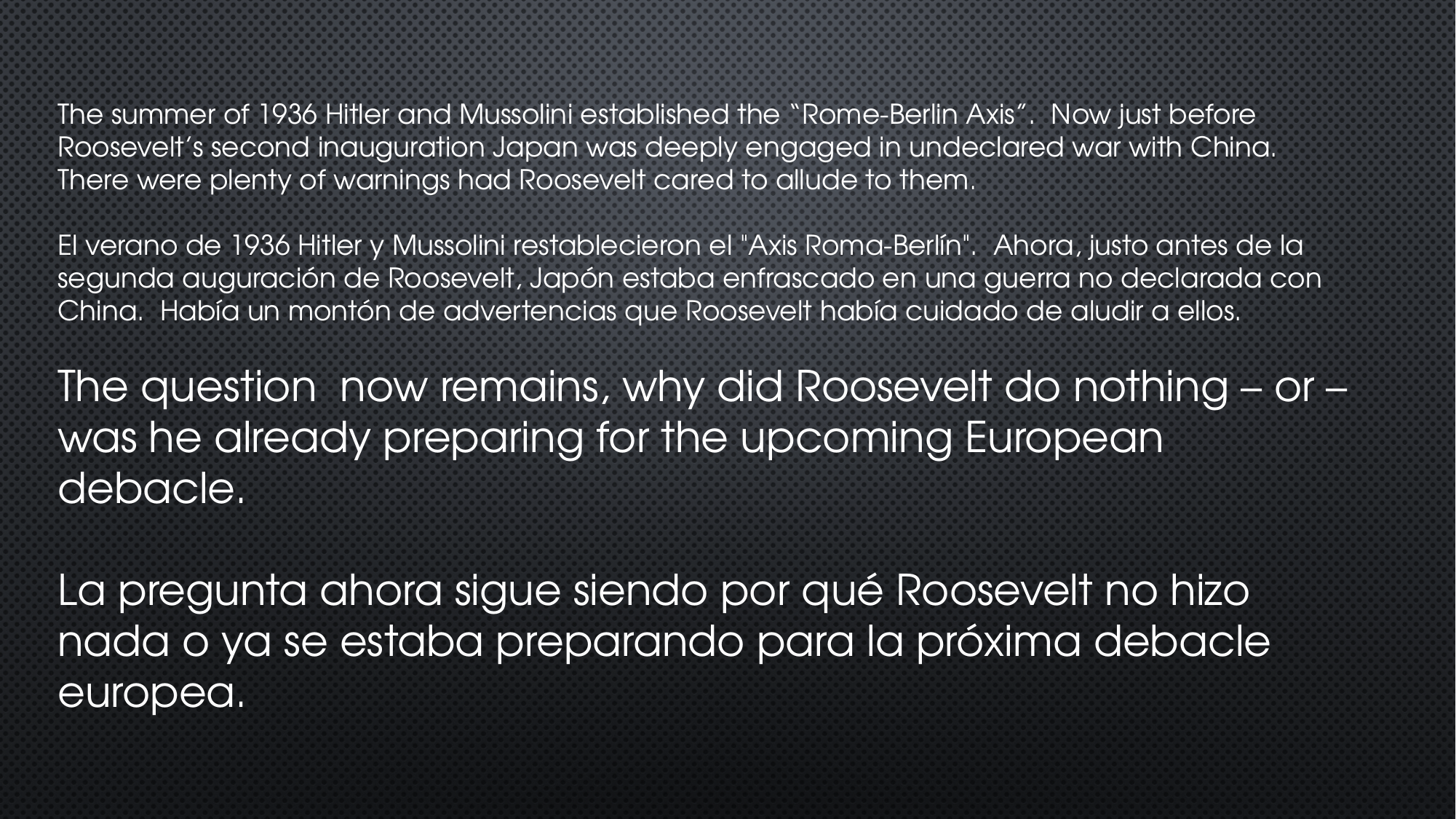

The summer of 1936 Hitler and Mussolini established the “Rome-Berlin Axis”.  Now just before Roosevelt’s second inauguration Japan was deeply engaged in undeclared war with China.  There were plenty of warnings had Roosevelt cared to allude to them.

El verano de 1936 Hitler y Mussolini restablecieron el "Axis Roma-Berlín".  Ahora, justo antes de la segunda auguración de Roosevelt, Japón estaba enfrascado en una guerra no declarada con China.  Había un montón de advertencias que Roosevelt había cuidado de aludir a ellos.

The question  now remains, why did Roosevelt do nothing – or – was he already preparing for the upcoming European debacle.

La pregunta ahora sigue siendo por qué Roosevelt no hizo nada o ya se estaba preparando para la próxima debacle europea.